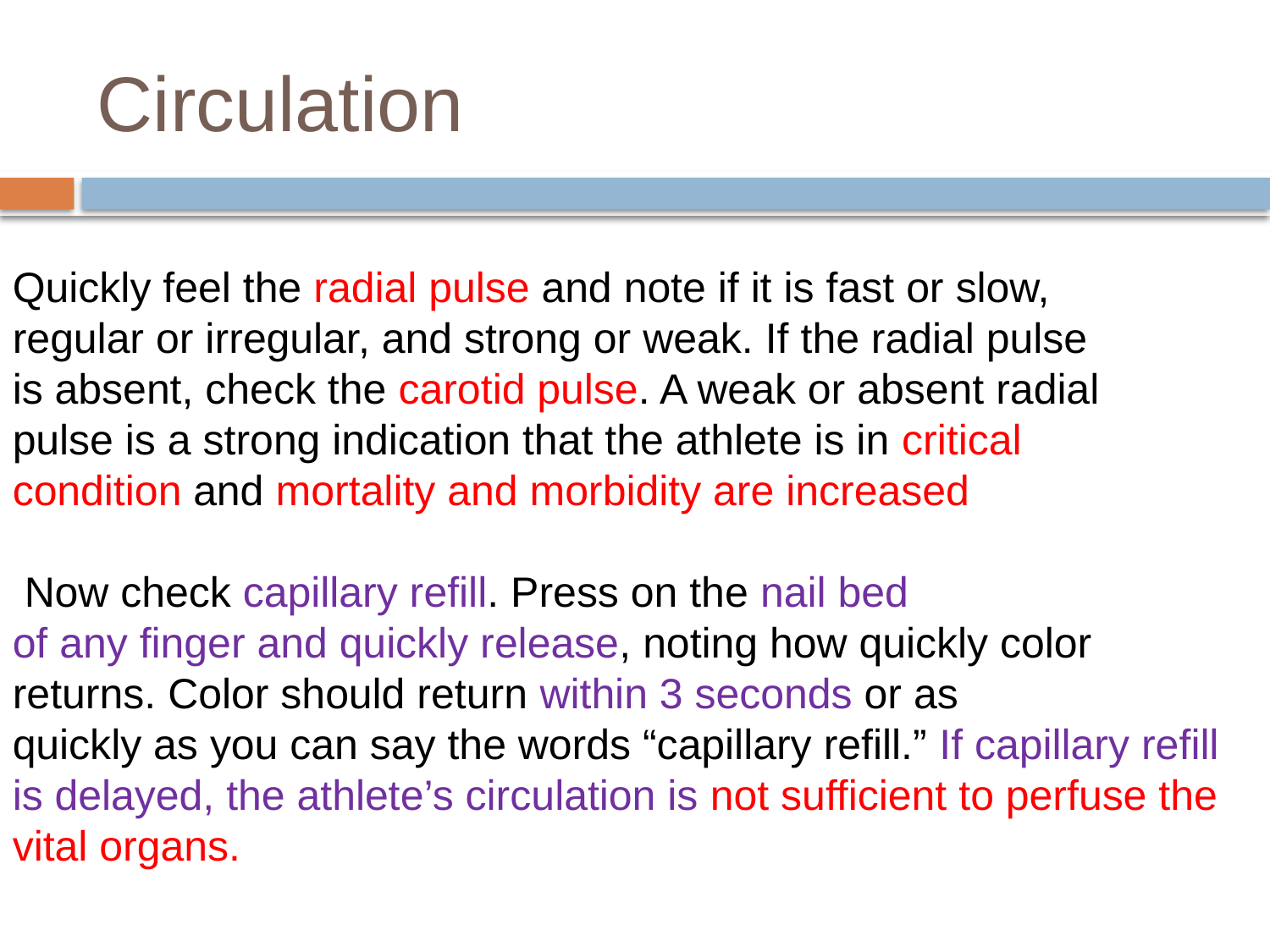

# Circulation
Quickly feel the radial pulse and note if it is fast or slow,
regular or irregular, and strong or weak. If the radial pulse
is absent, check the carotid pulse. A weak or absent radial
pulse is a strong indication that the athlete is in critical
condition and mortality and morbidity are increased

 Now check capillary refill. Press on the nail bed
of any finger and quickly release, noting how quickly color
returns. Color should return within 3 seconds or as
quickly as you can say the words “capillary refill.” If capillary refill is delayed, the athlete’s circulation is not sufficient to perfuse the vital organs.